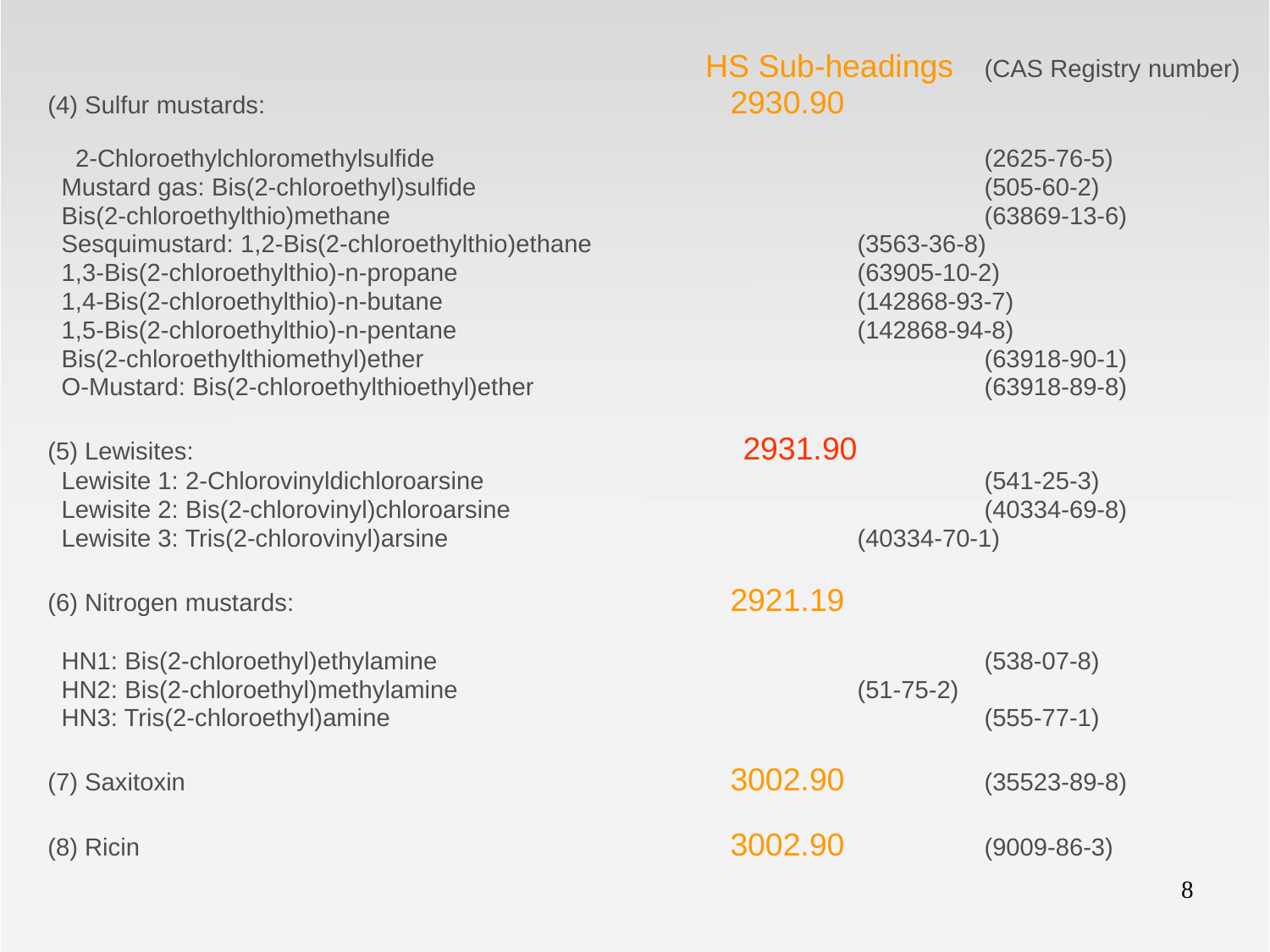

HS Sub-headings 	(CAS Registry number)
(4) Sulfur mustards: 				2930.90
    2-Chloroethylchloromethylsulfide 					(2625-76-5)
  Mustard gas: Bis(2-chloroethyl)sulfide 				(505-60-2)
  Bis(2-chloroethylthio)methane 					(63869-13-6)
  Sesquimustard: 1,2-Bis(2-chloroethylthio)ethane 			(3563-36-8)
  1,3-Bis(2-chloroethylthio)-n-propane 				(63905-10-2)
  1,4-Bis(2-chloroethylthio)-n-butane 				(142868-93-7)
  1,5-Bis(2-chloroethylthio)-n-pentane 				(142868-94-8)
  Bis(2-chloroethylthiomethyl)ether 					(63918-90-1)
  O-Mustard: Bis(2-chloroethylthioethyl)ether 				(63918-89-8)

(5) Lewisites:                                                        	                    2931.90
  Lewisite 1: 2-Chlorovinyldichloroarsine 				(541-25-3)
  Lewisite 2: Bis(2-chlorovinyl)chloroarsine 				(40334-69-8)
  Lewisite 3: Tris(2-chlorovinyl)arsine 				(40334-70-1)

(6) Nitrogen mustards:                  			2921.19

  HN1: Bis(2-chloroethyl)ethylamine 					(538-07-8)
  HN2: Bis(2-chloroethyl)methylamine 				(51-75-2)
  HN3: Tris(2-chloroethyl)amine 					(555-77-1)

(7) Saxitoxin 			                    	3002.90		(35523-89-8)

(8) Ricin 					3002.90 		(9009-86-3)
8